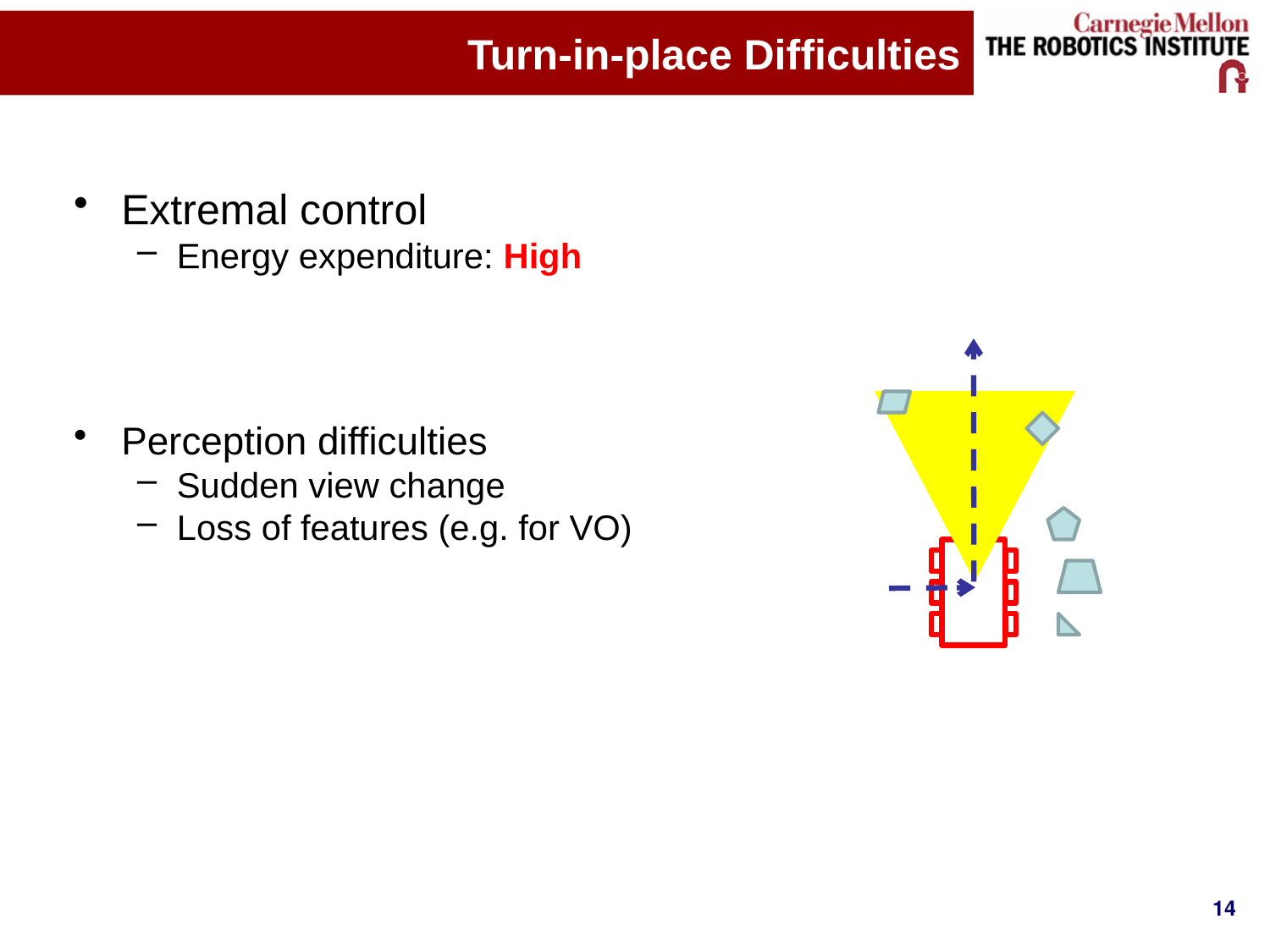

# Turn-in-place Difficulties
Extremal control
Energy expenditure: High

Perception difficulties
Sudden view change
Loss of features (e.g. for VO)

14